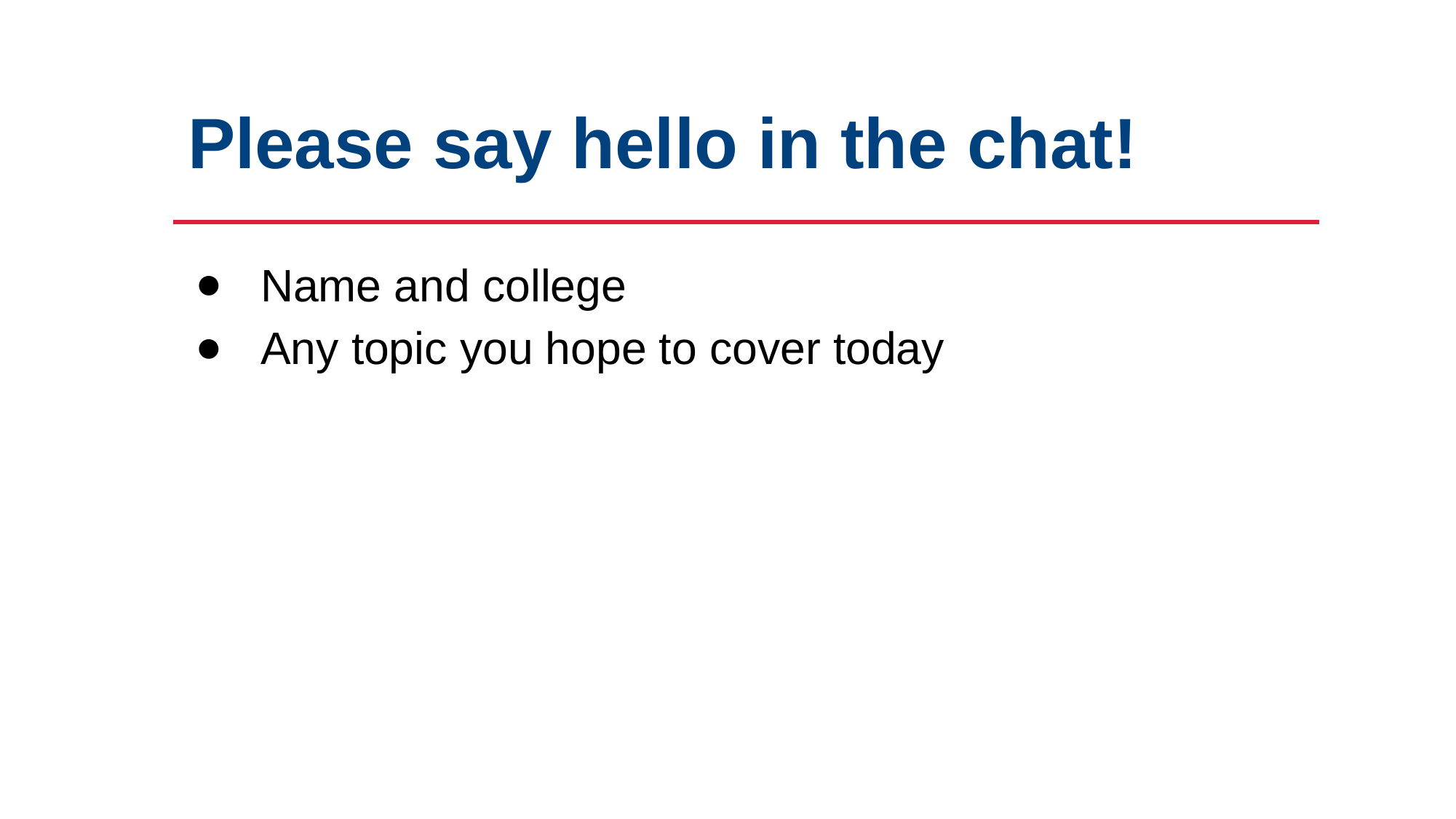

# Please say hello in the chat!
Name and college
Any topic you hope to cover today